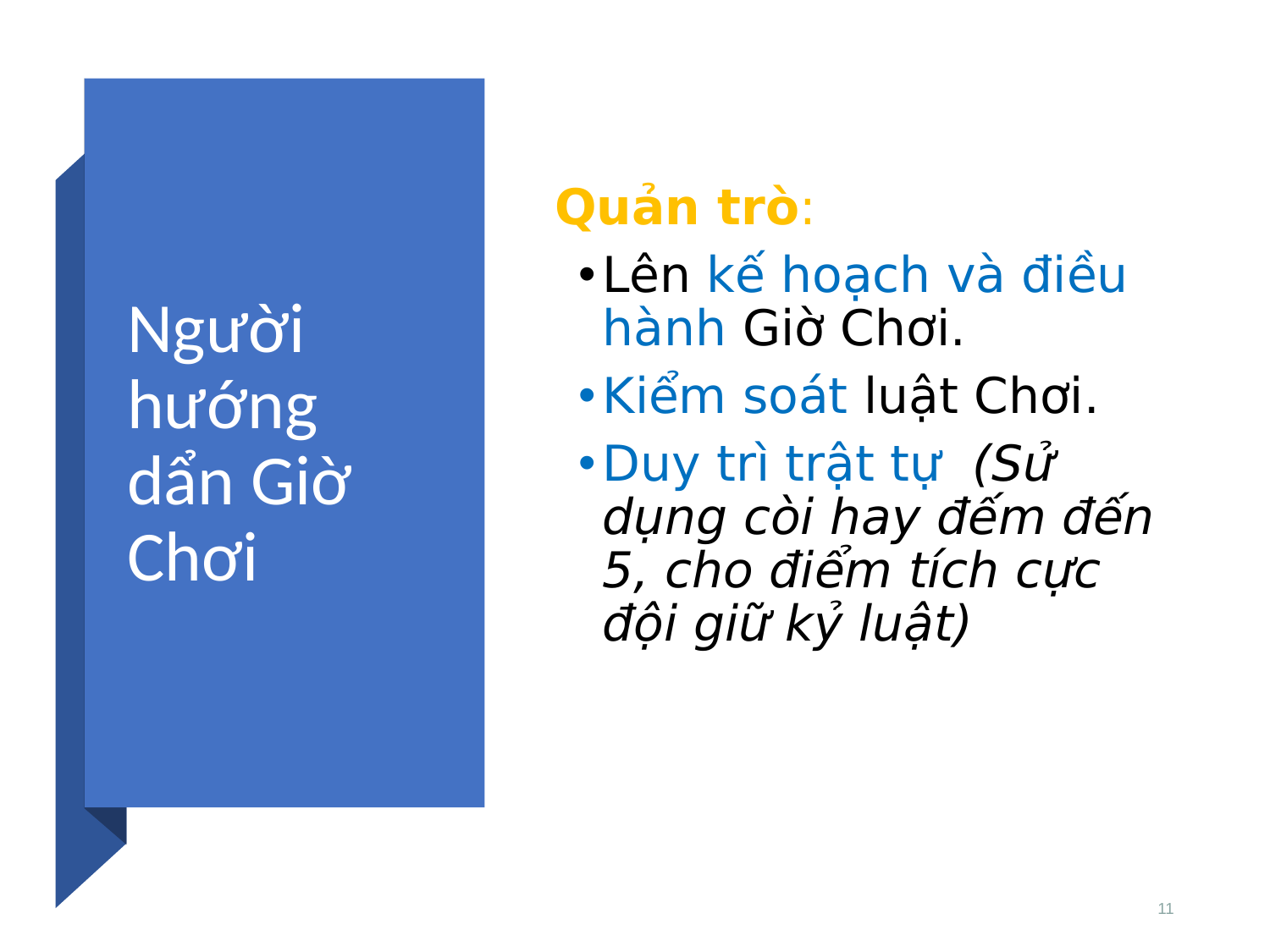

# Người hướng dẩn Giờ Chơi
	Quản trò:
Lên kế hoạch và điều hành Giờ Chơi.
Kiểm soát luật Chơi.
Duy trì trật tự  (Sử dụng còi hay đếm đến 5, cho điểm tích cực đội giữ kỷ luật)

11